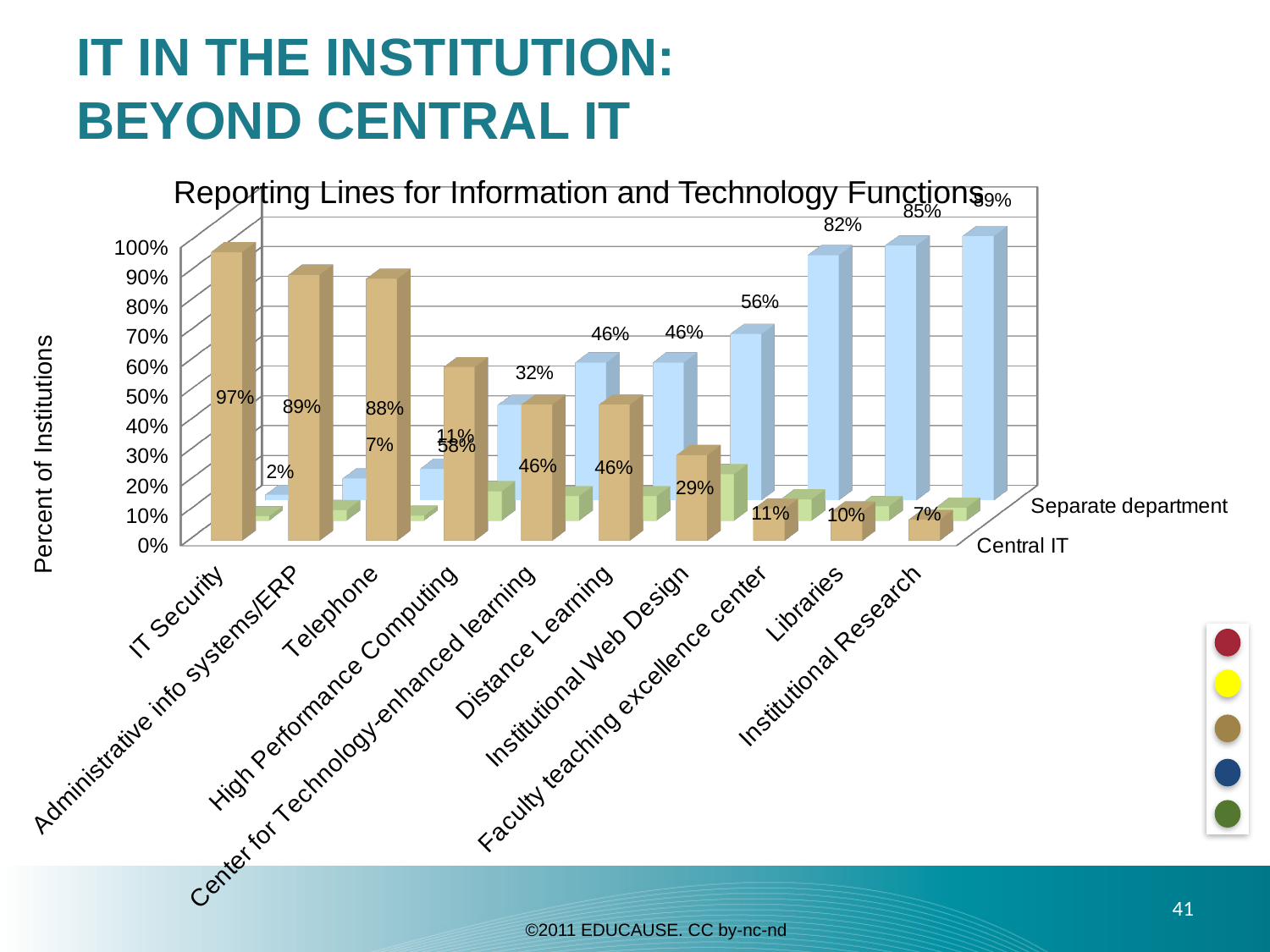

# IT IN THE INSTITUTION: BEYOND CENTRAL IT

[unsupported chart]

Reporting Lines for Information and Technology Functions
Percent of Institutions
41